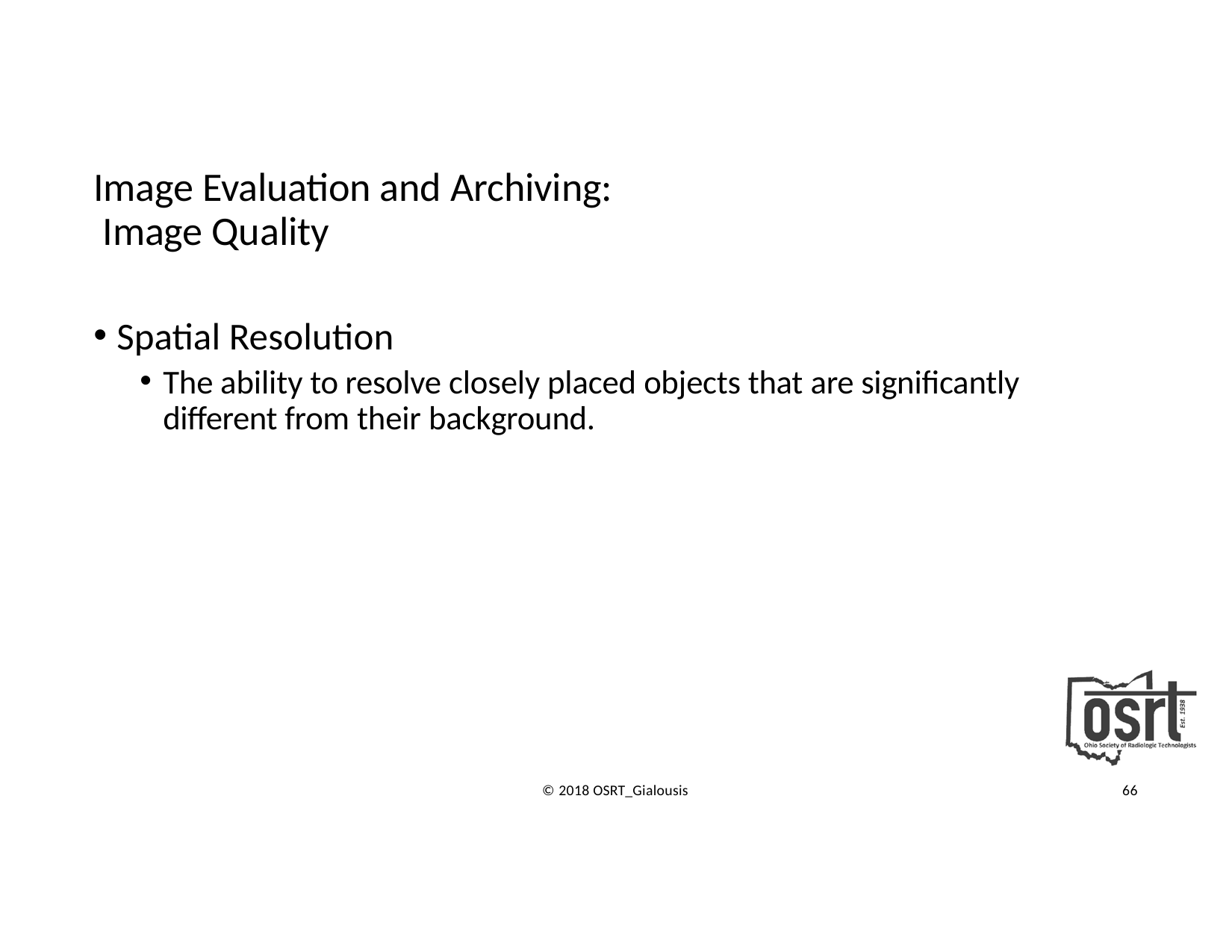

# Image Evaluation and Archiving:  Image Quality
Spatial Resolution
The ability to resolve closely placed objects that are significantly  different from their background.

© 2018 OSRT_Gialousis
66